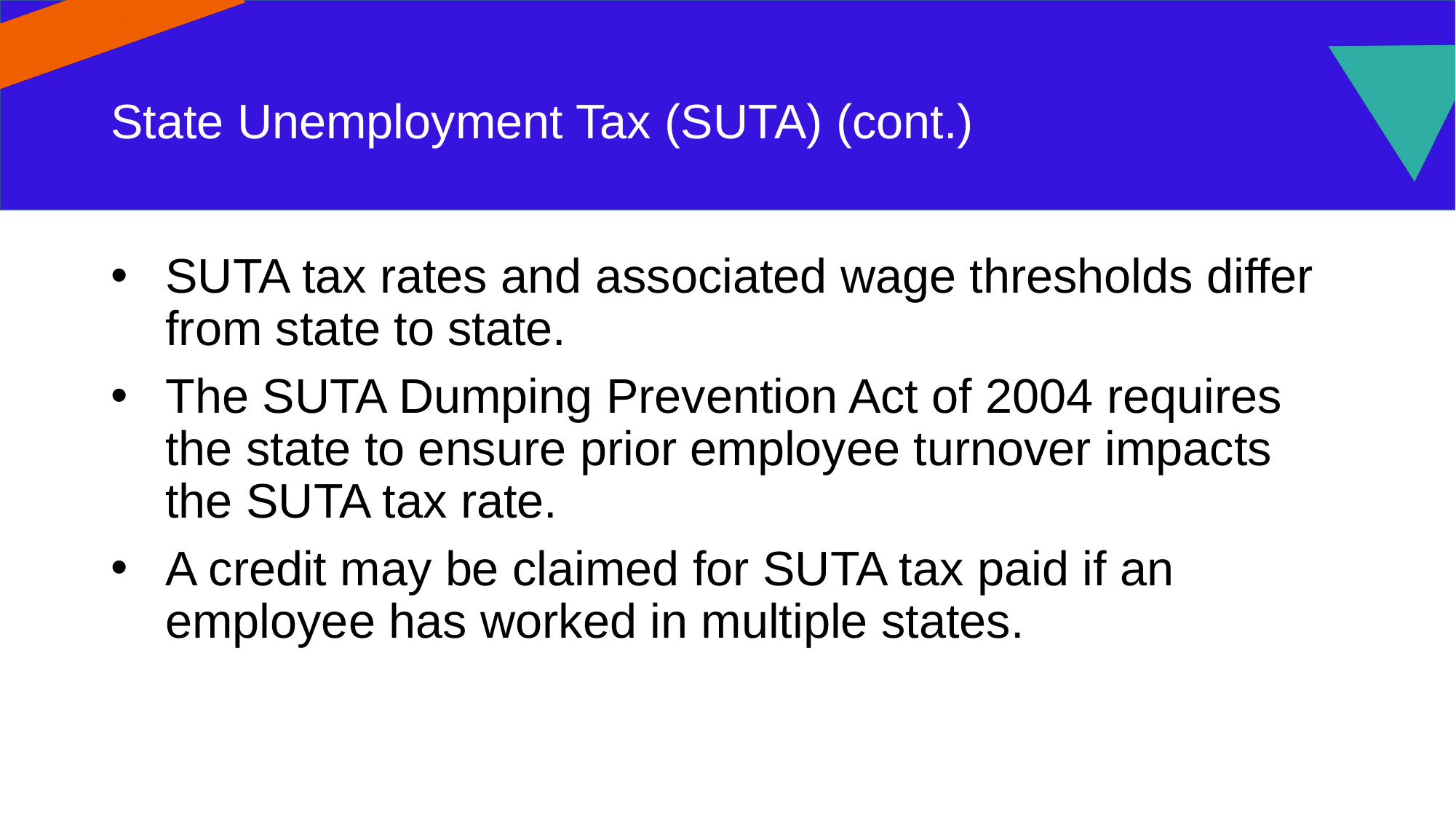

# State Unemployment Tax (SUTA) (cont.)
SUTA tax rates and associated wage thresholds differ from state to state.
The SUTA Dumping Prevention Act of 2004 requires the state to ensure prior employee turnover impacts the SUTA tax rate.
A credit may be claimed for SUTA tax paid if an employee has worked in multiple states.